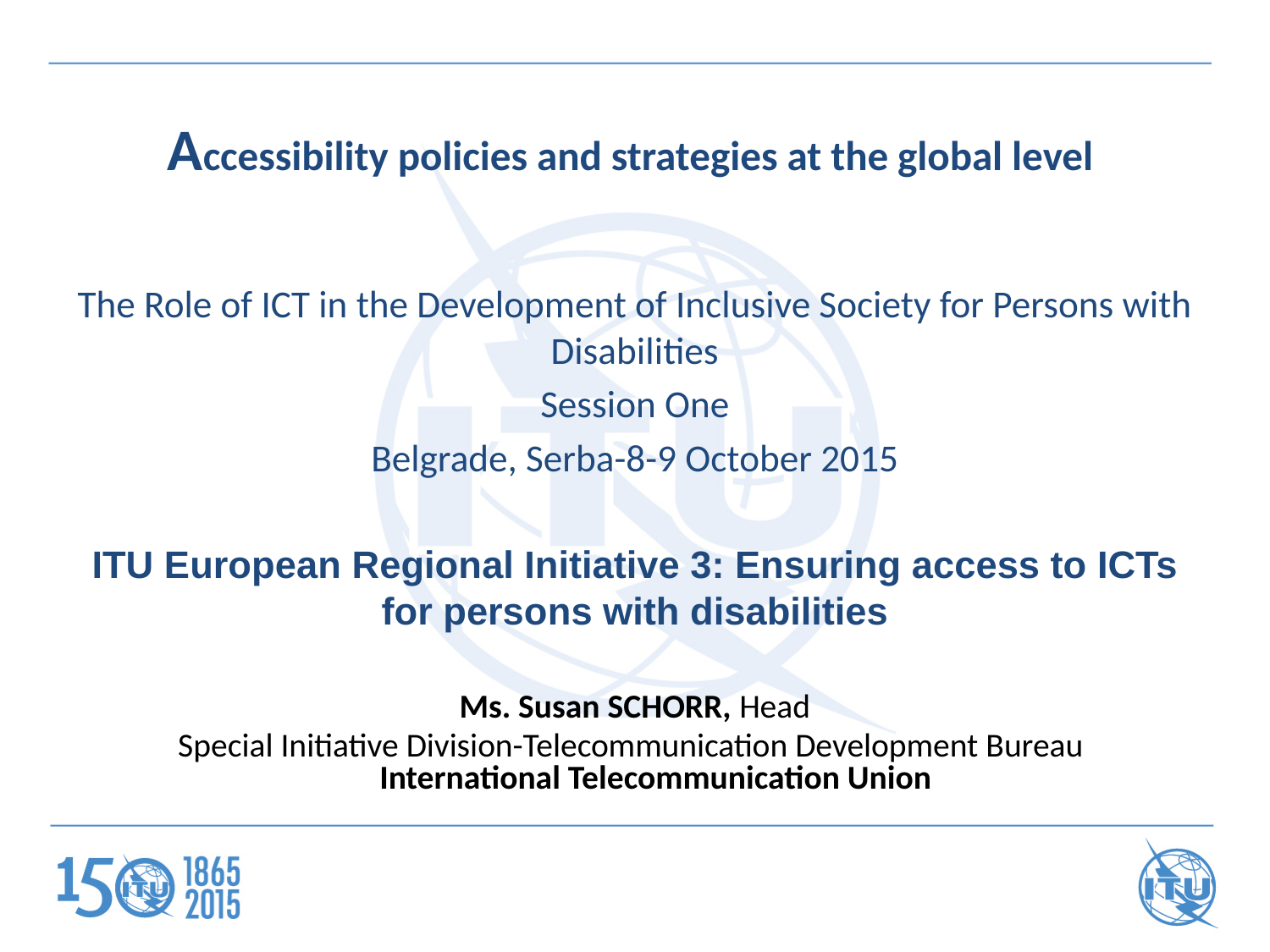

# Accessibility policies and strategies at the global level
The Role of ICT in the Development of Inclusive Society for Persons with Disabilities
Session One
Belgrade, Serba-8-9 October 2015

ITU European Regional Initiative 3: Ensuring access to ICTs for persons with disabilities

Ms. Susan SCHORR, Head
Special Initiative Division-Telecommunication Development Bureau
International Telecommunication Union